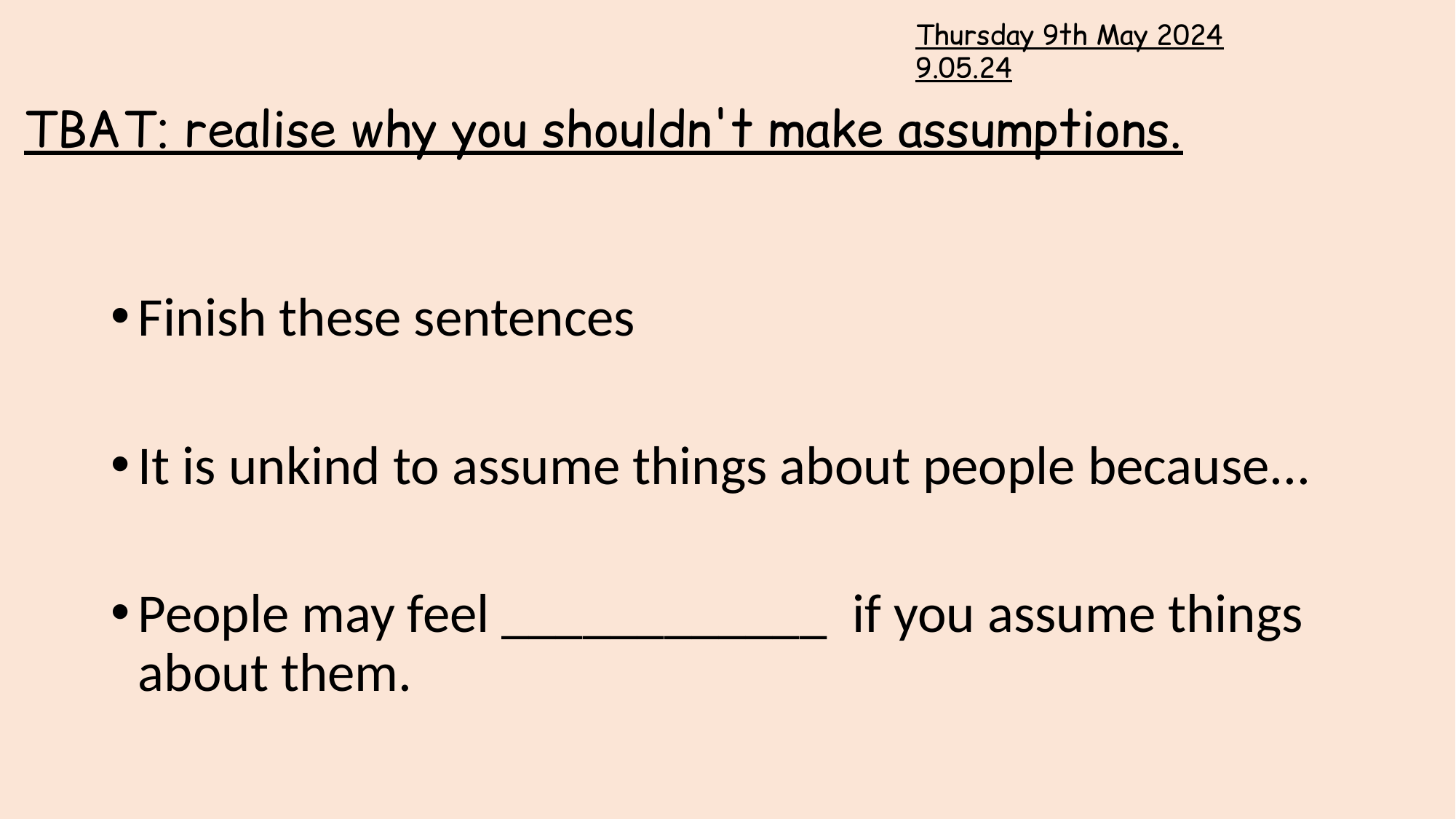

Thursday 9th May 2024
9.05.24
#
TBAT: realise why you shouldn't make assumptions.
Finish these sentences

It is unkind to assume things about people because...

People may feel ____________  if you assume things about them.